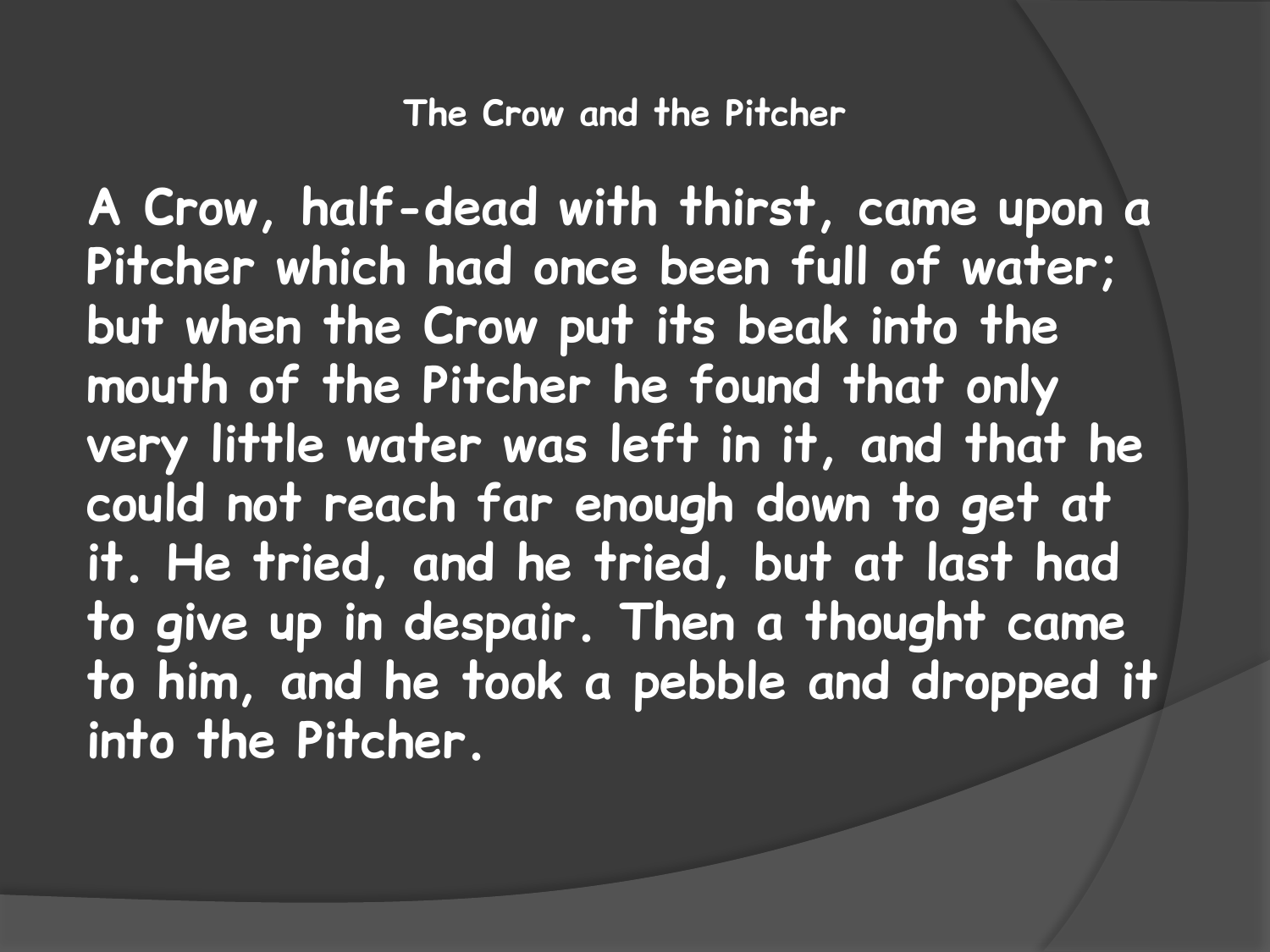

The Crow and the Pitcher

A Crow, half-dead with thirst, came upon a Pitcher which had once been full of water; but when the Crow put its beak into the mouth of the Pitcher he found that only very little water was left in it, and that he could not reach far enough down to get at it. He tried, and he tried, but at last had to give up in despair. Then a thought came to him, and he took a pebble and dropped it into the Pitcher.